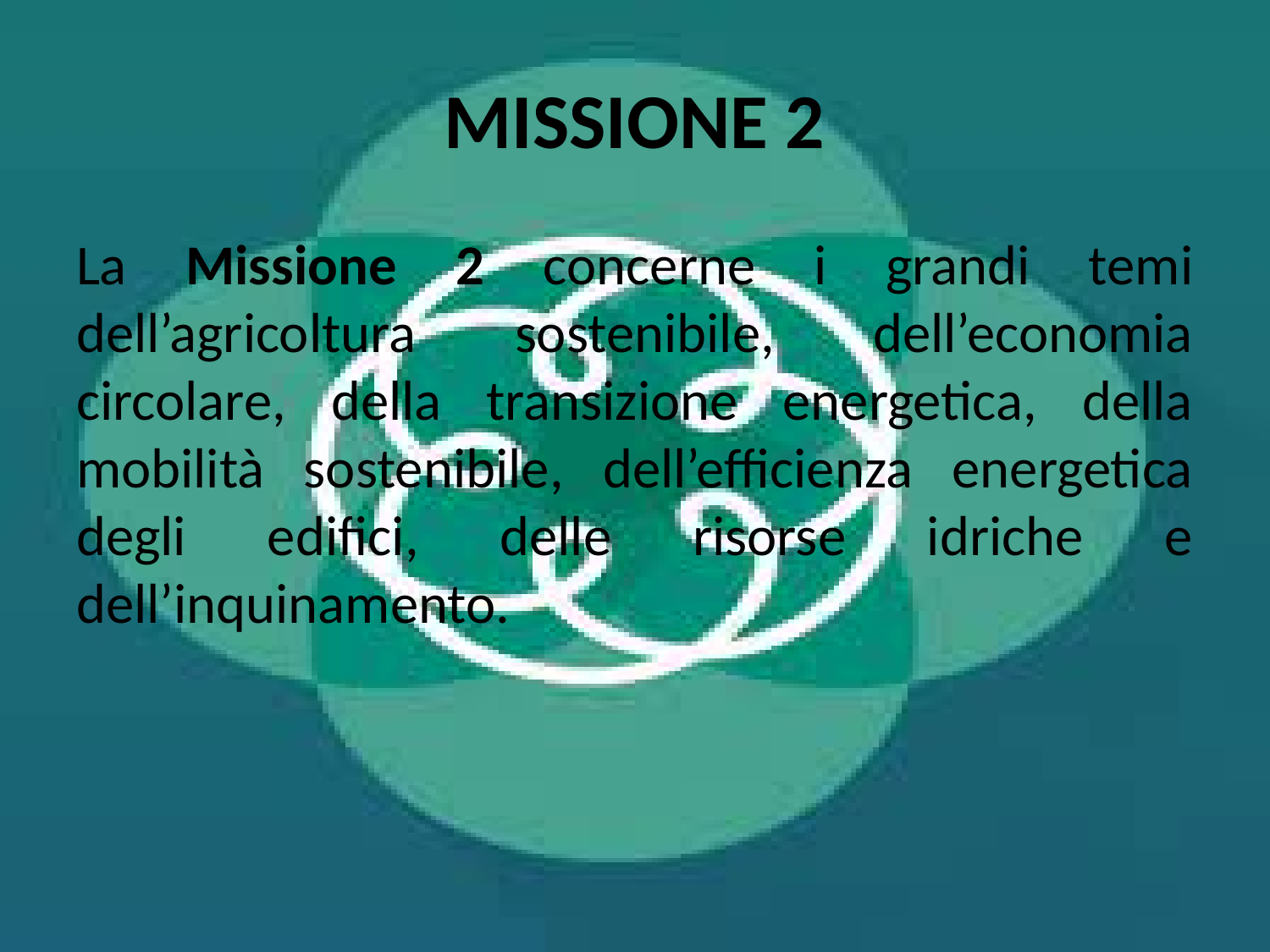

# MISSIONE 2
La Missione 2 concerne i grandi temi dell’agricoltura sostenibile, dell’economia circolare, della transizione energetica, della mobilità sostenibile, dell’efficienza energetica degli edifici, delle risorse idriche e dell’inquinamento.